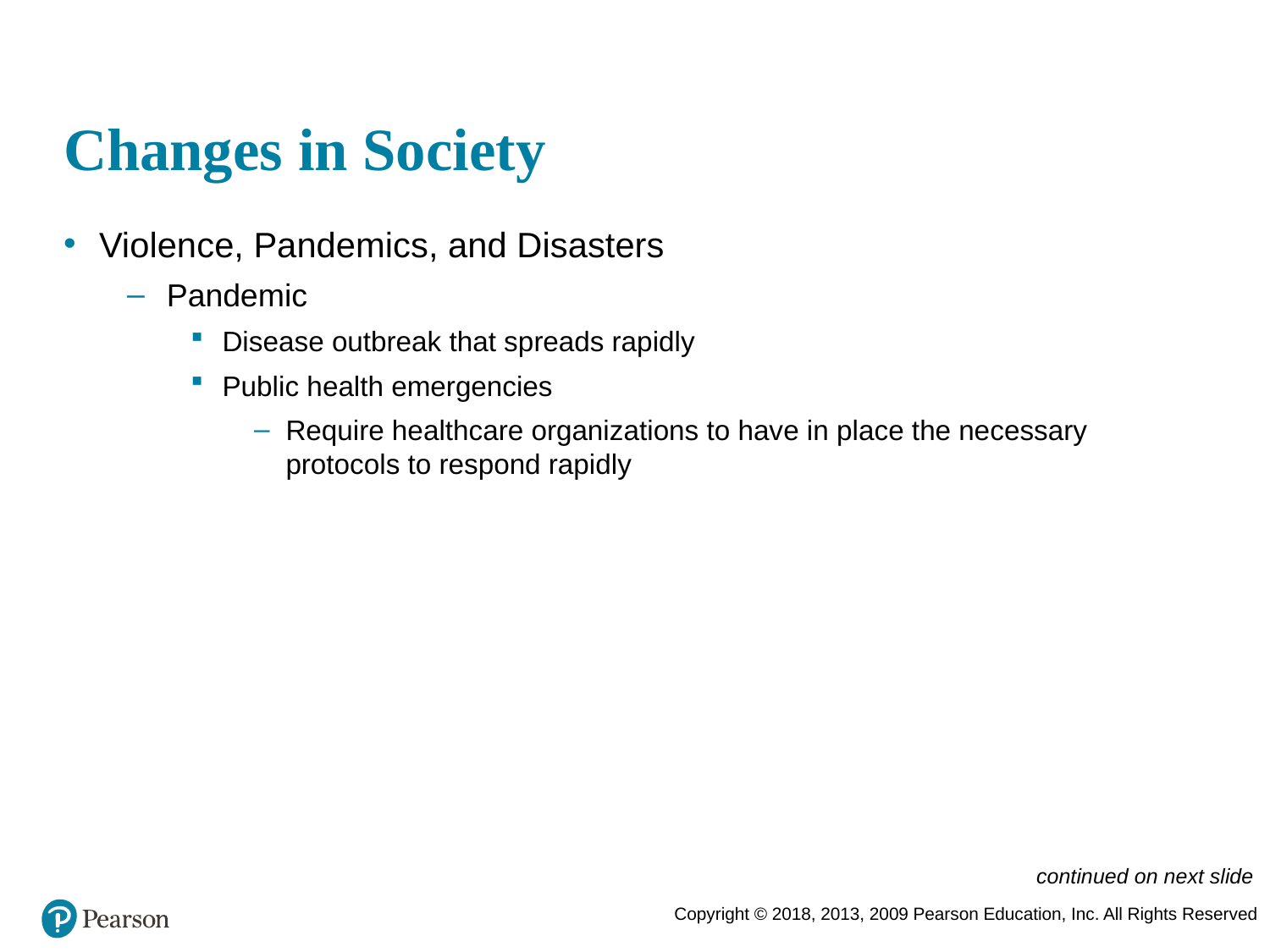

# Changes in Society
Violence, Pandemics, and Disasters
Pandemic
Disease outbreak that spreads rapidly
Public health emergencies
Require healthcare organizations to have in place the necessary protocols to respond rapidly
continued on next slide